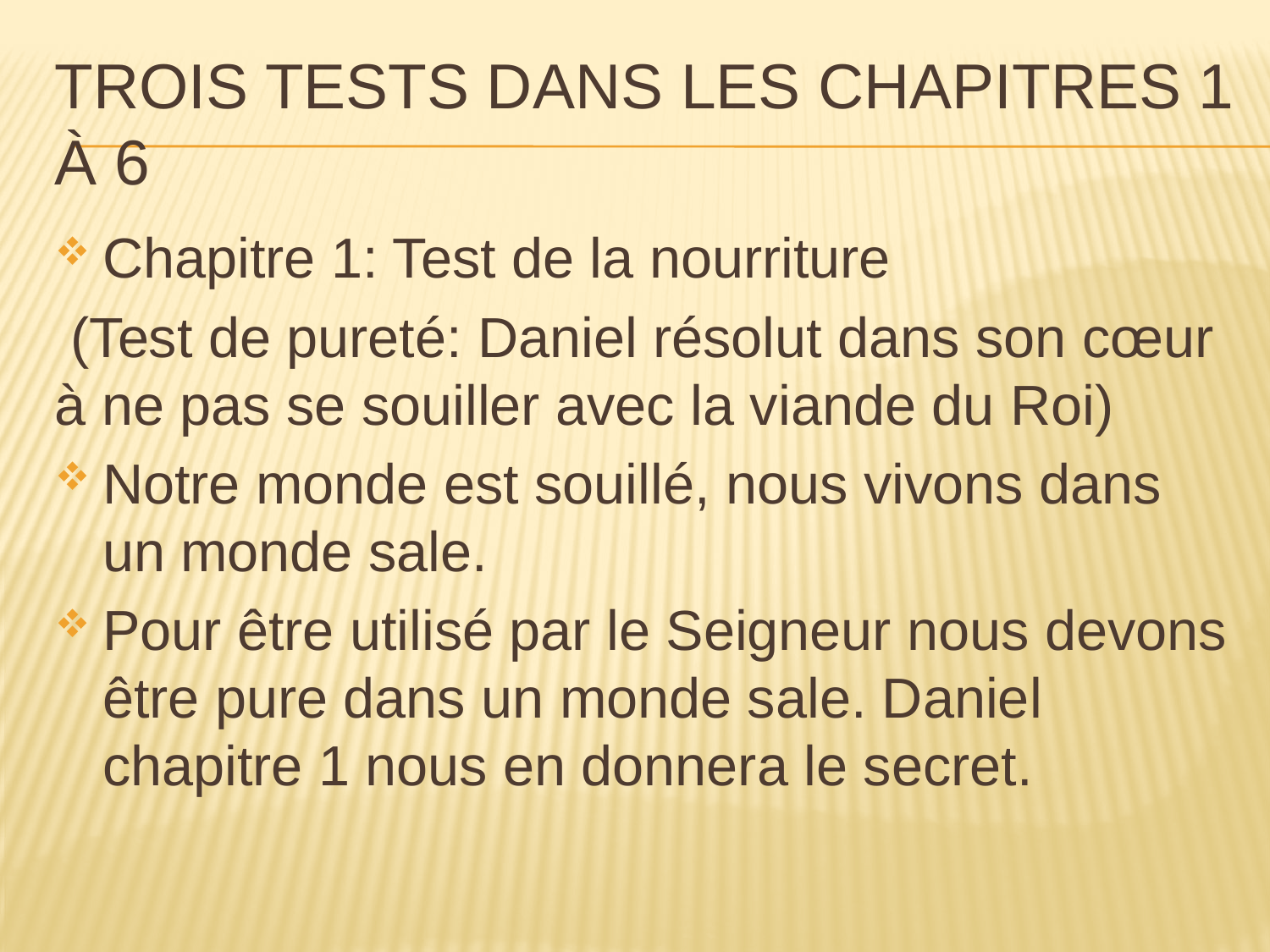

# Trois tests dans les chapitres 1 à 6
Chapitre 1: Test de la nourriture
 (Test de pureté: Daniel résolut dans son cœur à ne pas se souiller avec la viande du Roi)
Notre monde est souillé, nous vivons dans un monde sale.
Pour être utilisé par le Seigneur nous devons être pure dans un monde sale. Daniel chapitre 1 nous en donnera le secret.